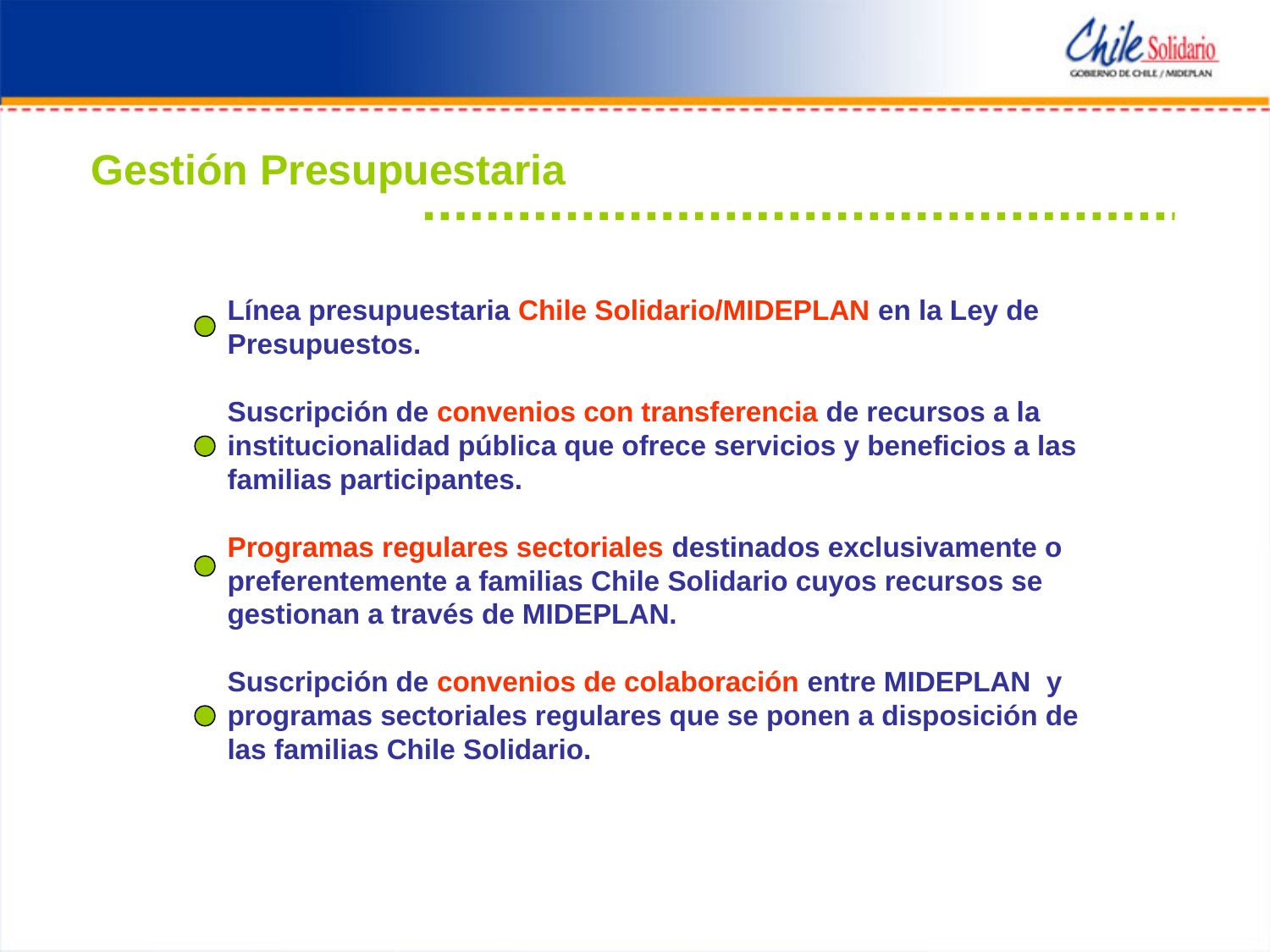

Gestión Presupuestaria

Línea presupuestaria Chile Solidario/MIDEPLAN en la Ley de
Presupuestos.

Suscripción de convenios con transferencia de recursos a la
institucionalidad pública que ofrece servicios y beneficios a las
familias participantes.

Programas regulares sectoriales destinados exclusivamente o
preferentemente a familias Chile Solidario cuyos recursos se
gestionan a través de MIDEPLAN.

Suscripción de convenios de colaboración entre MIDEPLAN  y
programas sectoriales regulares que se ponen a disposición de
las familias Chile Solidario.